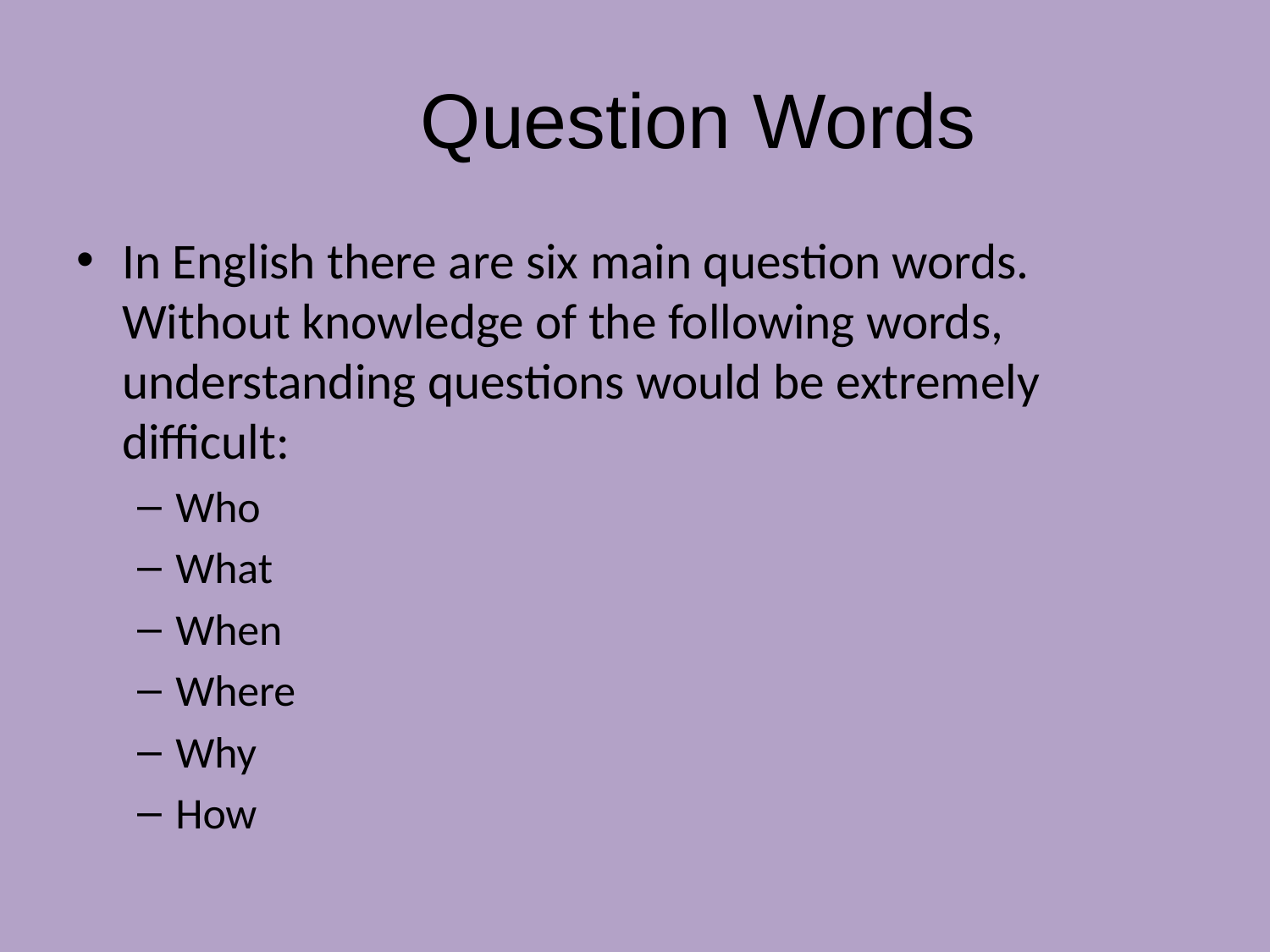

# Question Words
In English there are six main question words.  Without knowledge of the following words, understanding questions would be extremely difficult:
Who
What
When
Where
Why
How